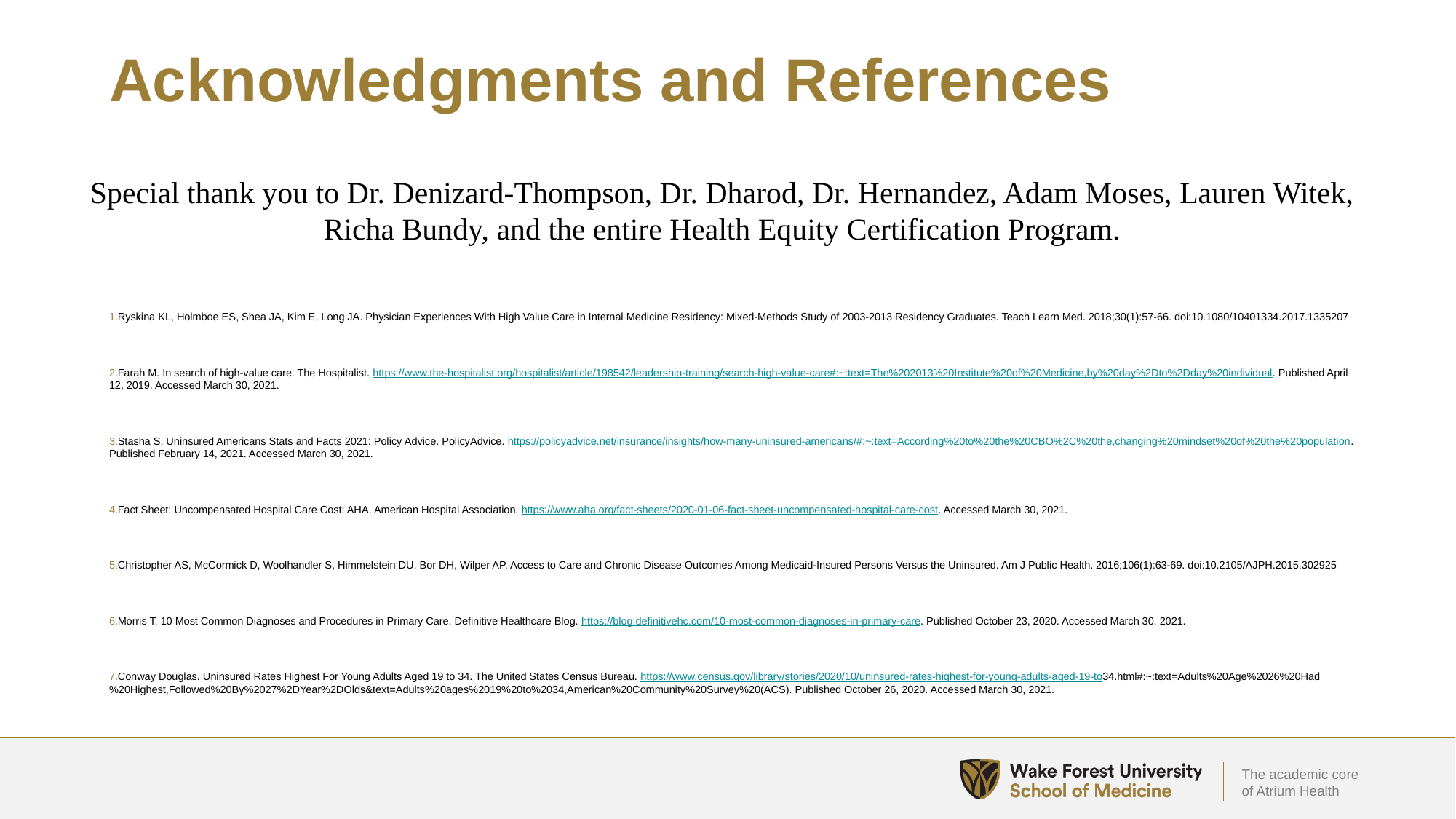

# Acknowledgments and References
Special thank you to Dr. Denizard-Thompson, Dr. Dharod, Dr. Hernandez, Adam Moses, Lauren Witek, Richa Bundy, and the entire Health Equity Certification Program.
Ryskina KL, Holmboe ES, Shea JA, Kim E, Long JA. Physician Experiences With High Value Care in Internal Medicine Residency: Mixed-Methods Study of 2003-2013 Residency Graduates. Teach Learn Med. 2018;30(1):57-66. doi:10.1080/10401334.2017.1335207

Farah M. In search of high-value care. The Hospitalist. https://www.the-hospitalist.org/hospitalist/article/198542/leadership-training/search-high-value-care#:~:text=The%202013%20Institute%20of%20Medicine,by%20day%2Dto%2Dday%20individual. Published April 12, 2019. Accessed March 30, 2021.

Stasha S. Uninsured Americans Stats and Facts 2021: Policy Advice. PolicyAdvice. https://policyadvice.net/insurance/insights/how-many-uninsured-americans/#:~:text=According%20to%20the%20CBO%2C%20the,changing%20mindset%20of%20the%20population. Published February 14, 2021. Accessed March 30, 2021.

Fact Sheet: Uncompensated Hospital Care Cost: AHA. American Hospital Association. https://www.aha.org/fact-sheets/2020-01-06-fact-sheet-uncompensated-hospital-care-cost. Accessed March 30, 2021.

Christopher AS, McCormick D, Woolhandler S, Himmelstein DU, Bor DH, Wilper AP. Access to Care and Chronic Disease Outcomes Among Medicaid-Insured Persons Versus the Uninsured. Am J Public Health. 2016;106(1):63-69. doi:10.2105/AJPH.2015.302925

Morris T. 10 Most Common Diagnoses and Procedures in Primary Care. Definitive Healthcare Blog. https://blog.definitivehc.com/10-most-common-diagnoses-in-primary-care. Published October 23, 2020. Accessed March 30, 2021.

Conway Douglas. Uninsured Rates Highest For Young Adults Aged 19 to 34. The United States Census Bureau. https://www.census.gov/library/stories/2020/10/uninsured-rates-highest-for-young-adults-aged-19-to34.html#:~:text=Adults%20Age%2026%20Had%20Highest,Followed%20By%2027%2DYear%2DOlds&text=Adults%20ages%2019%20to%2034,American%20Community%20Survey%20(ACS). Published October 26, 2020. Accessed March 30, 2021.